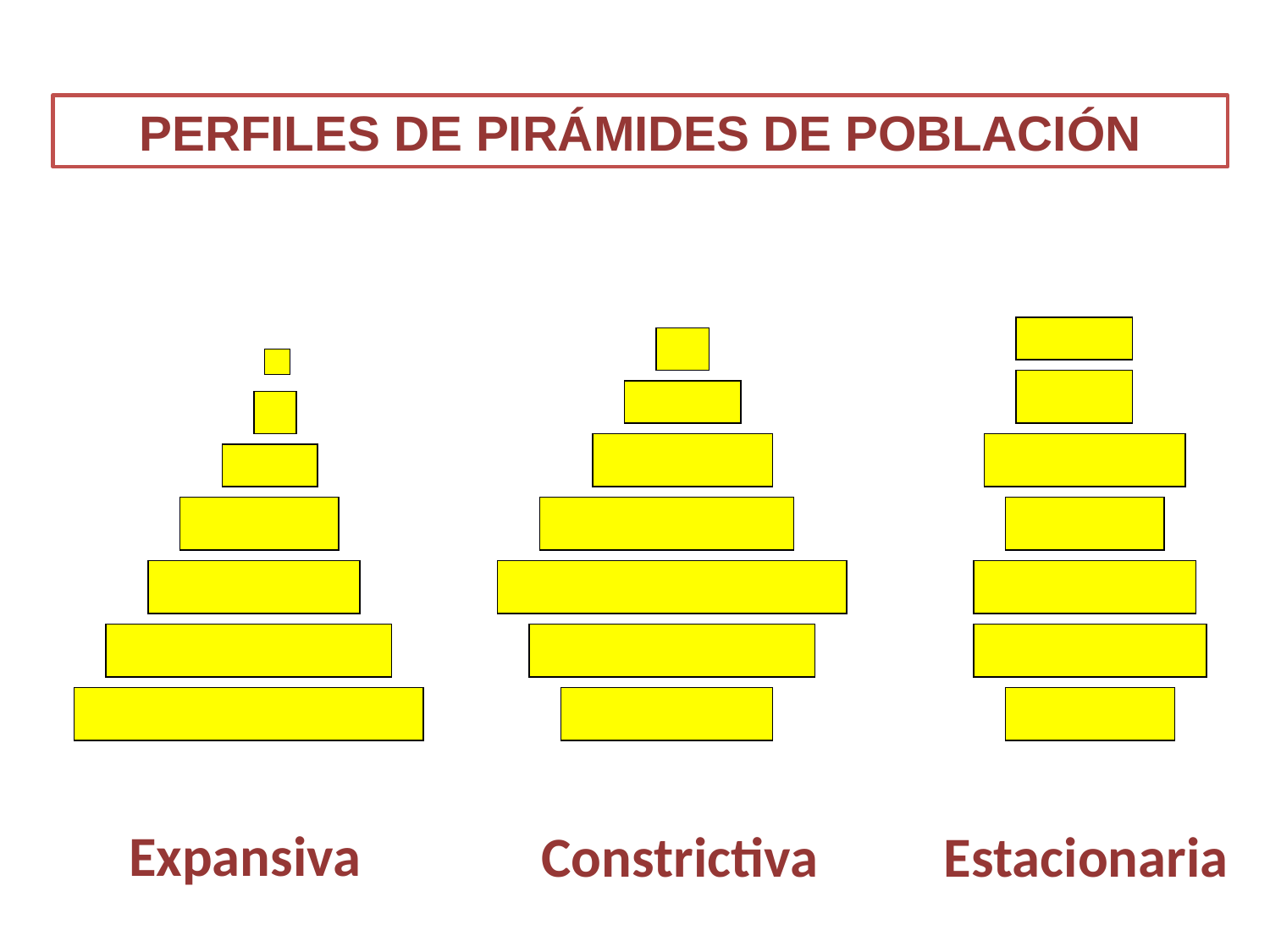

PERFILES DE PIRÁMIDES DE POBLACIÓN

Expansiva
Constrictiva
Estacionaria